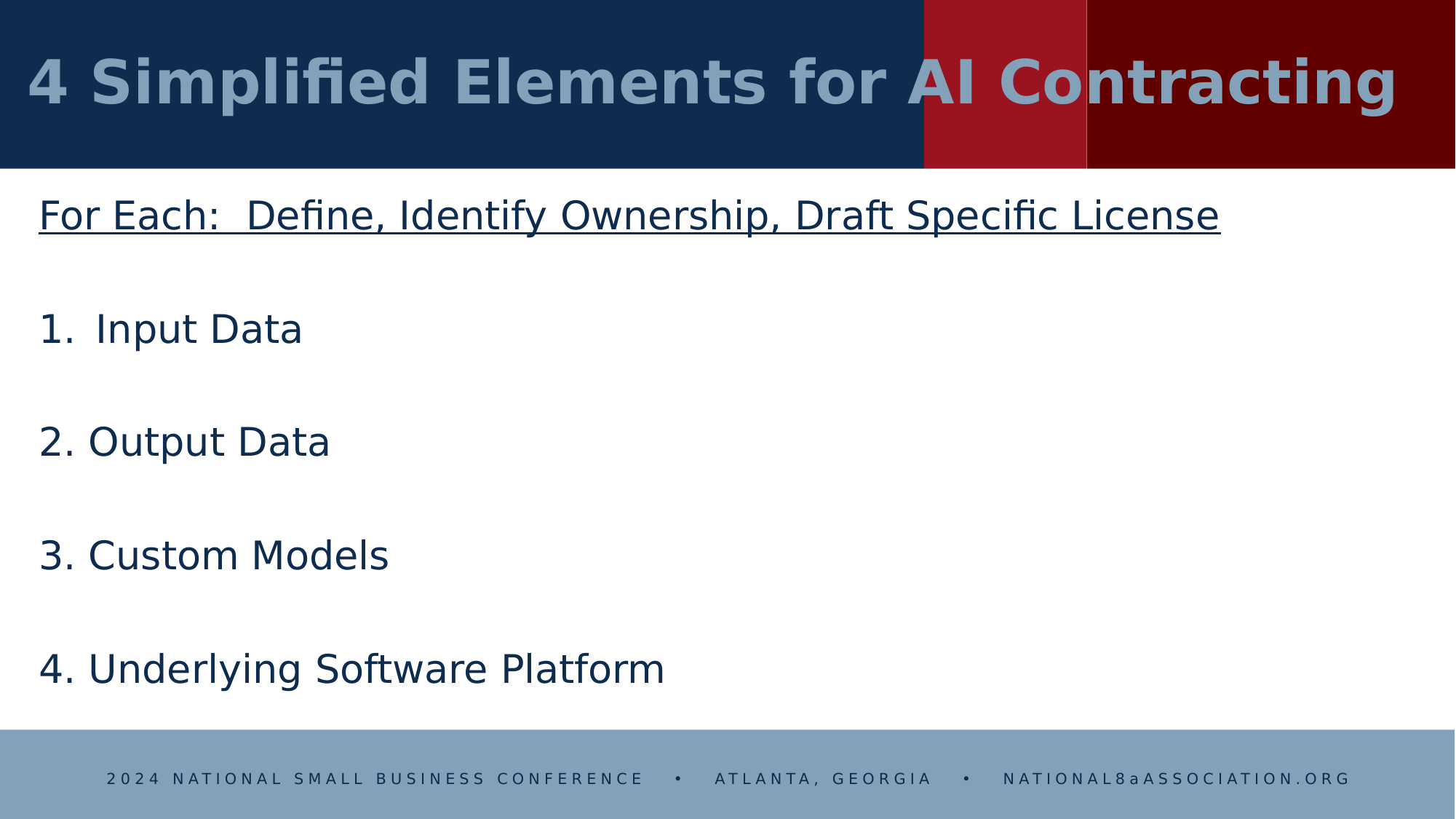

# 4 Simplified Elements for AI Contracting
For Each:  Define, Identify Ownership, Draft Specific License

Input Data

2. Output Data

3. Custom Models

4. Underlying Software Platform